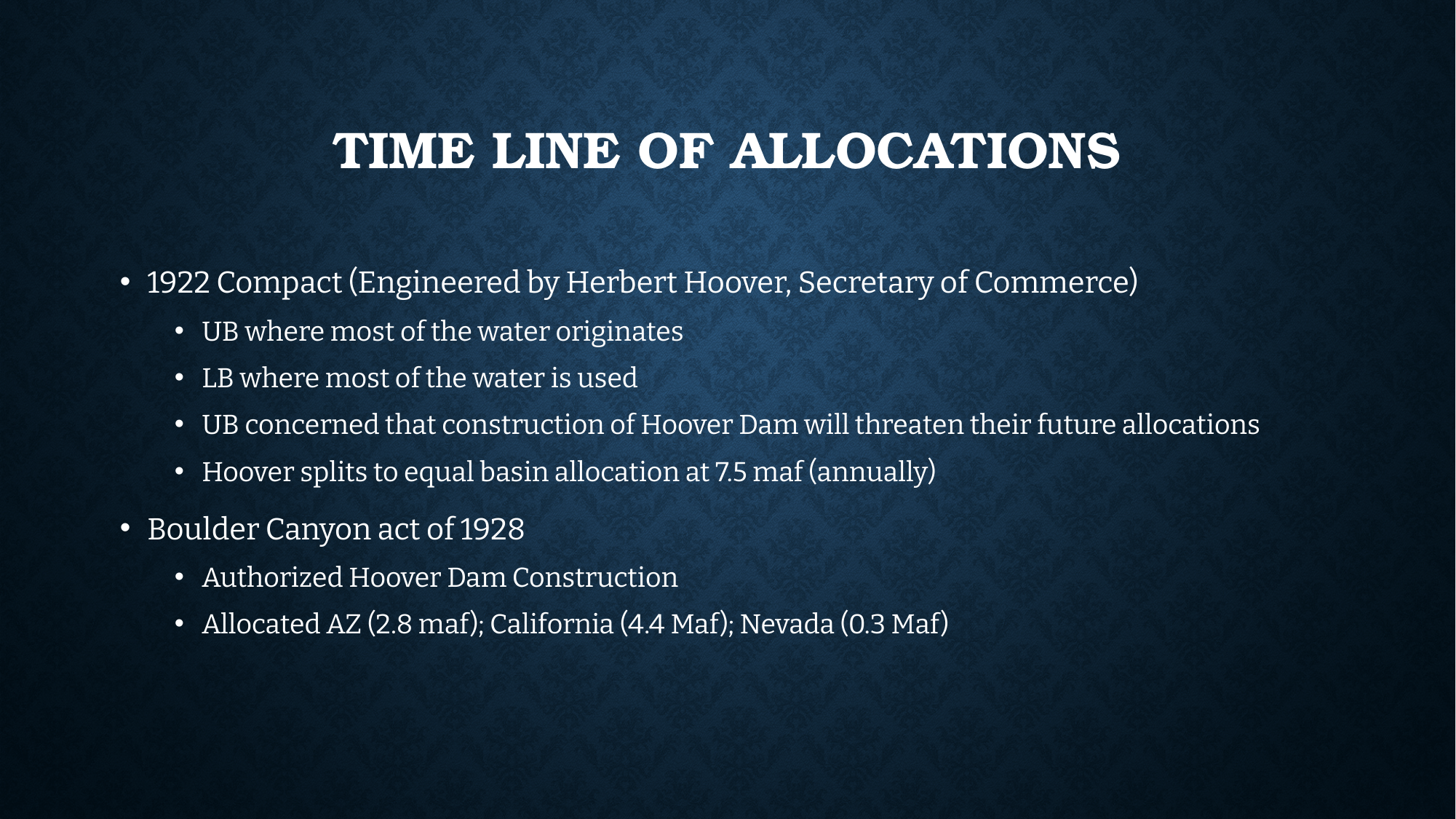

# Time Line of Allocations
1922 Compact (Engineered by Herbert Hoover, Secretary of Commerce)
UB where most of the water originates
LB where most of the water is used
UB concerned that construction of Hoover Dam will threaten their future allocations
Hoover splits to equal basin allocation at 7.5 maf (annually)
Boulder Canyon act of 1928
Authorized Hoover Dam Construction
Allocated AZ (2.8 maf); California (4.4 Maf); Nevada (0.3 Maf)